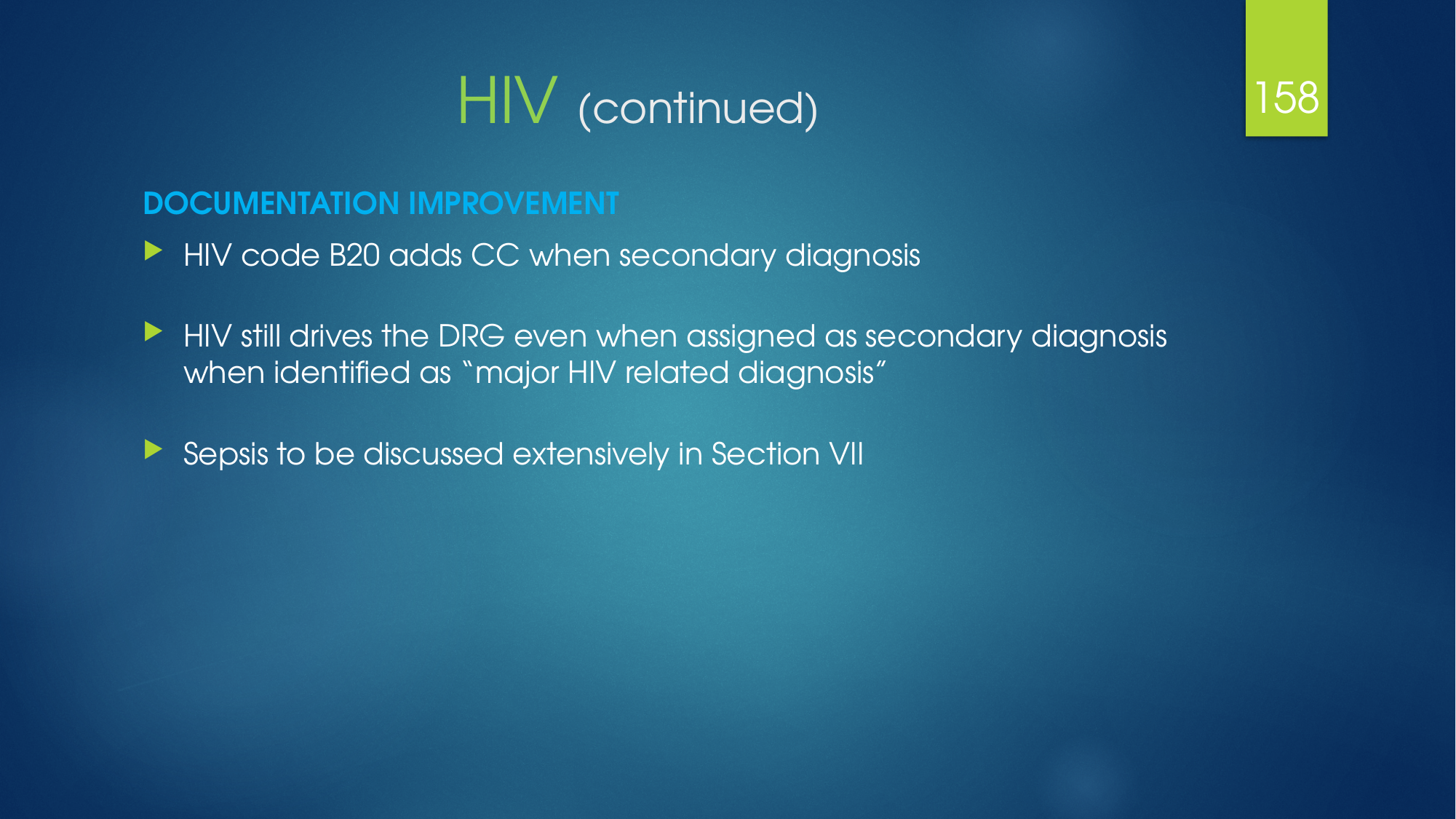

158
# HIV (continued)
DOCUMENTATION IMPROVEMENT
HIV code B20 adds CC when secondary diagnosis

HIV still drives the DRG even when assigned as secondary diagnosis when identified as “major HIV related diagnosis”

Sepsis to be discussed extensively in Section VII